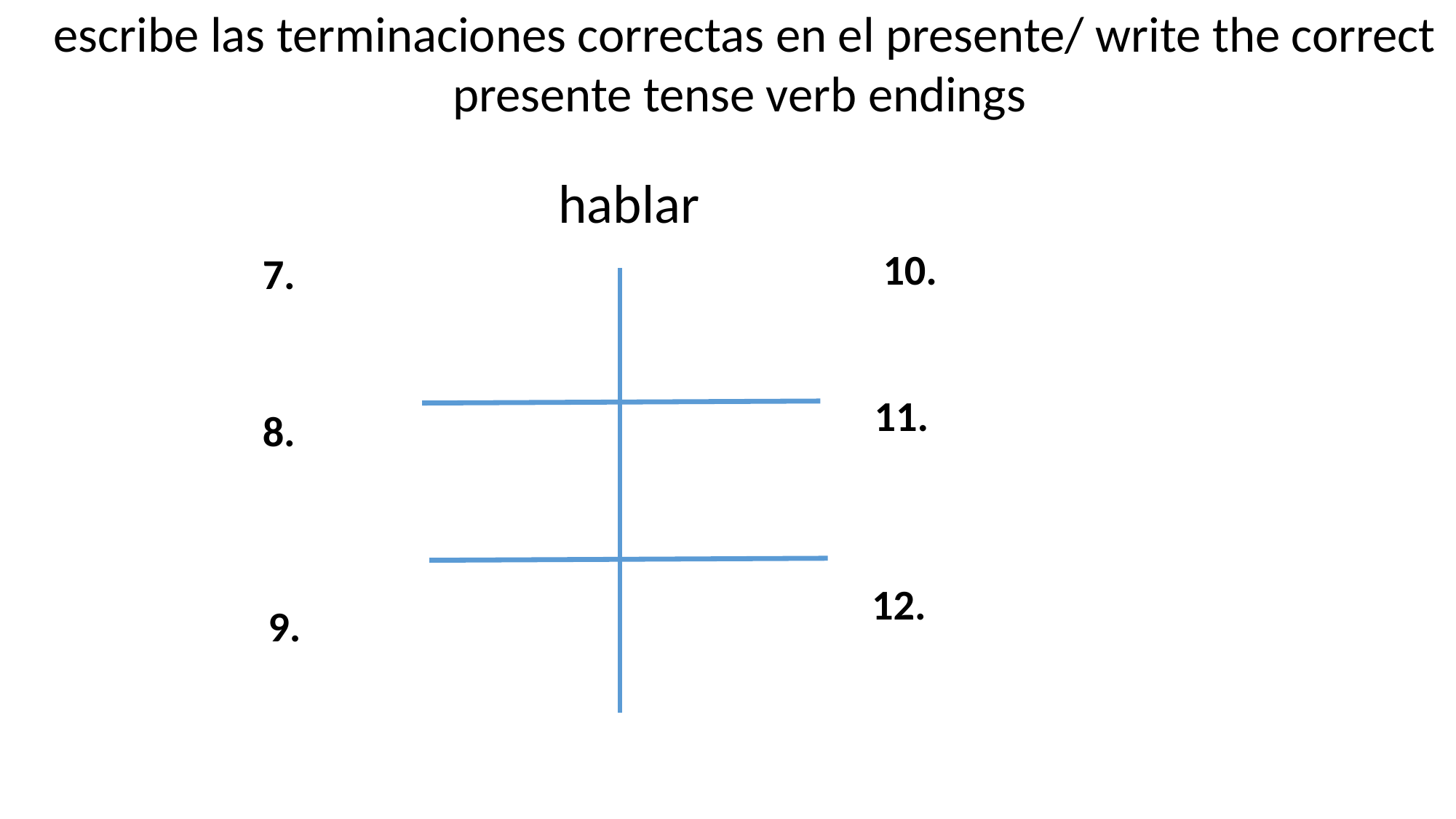

escribe las terminaciones correctas en el presente/ write the correct presente tense verb endings
hablar
10.
7.
11.
8.
12.
9.